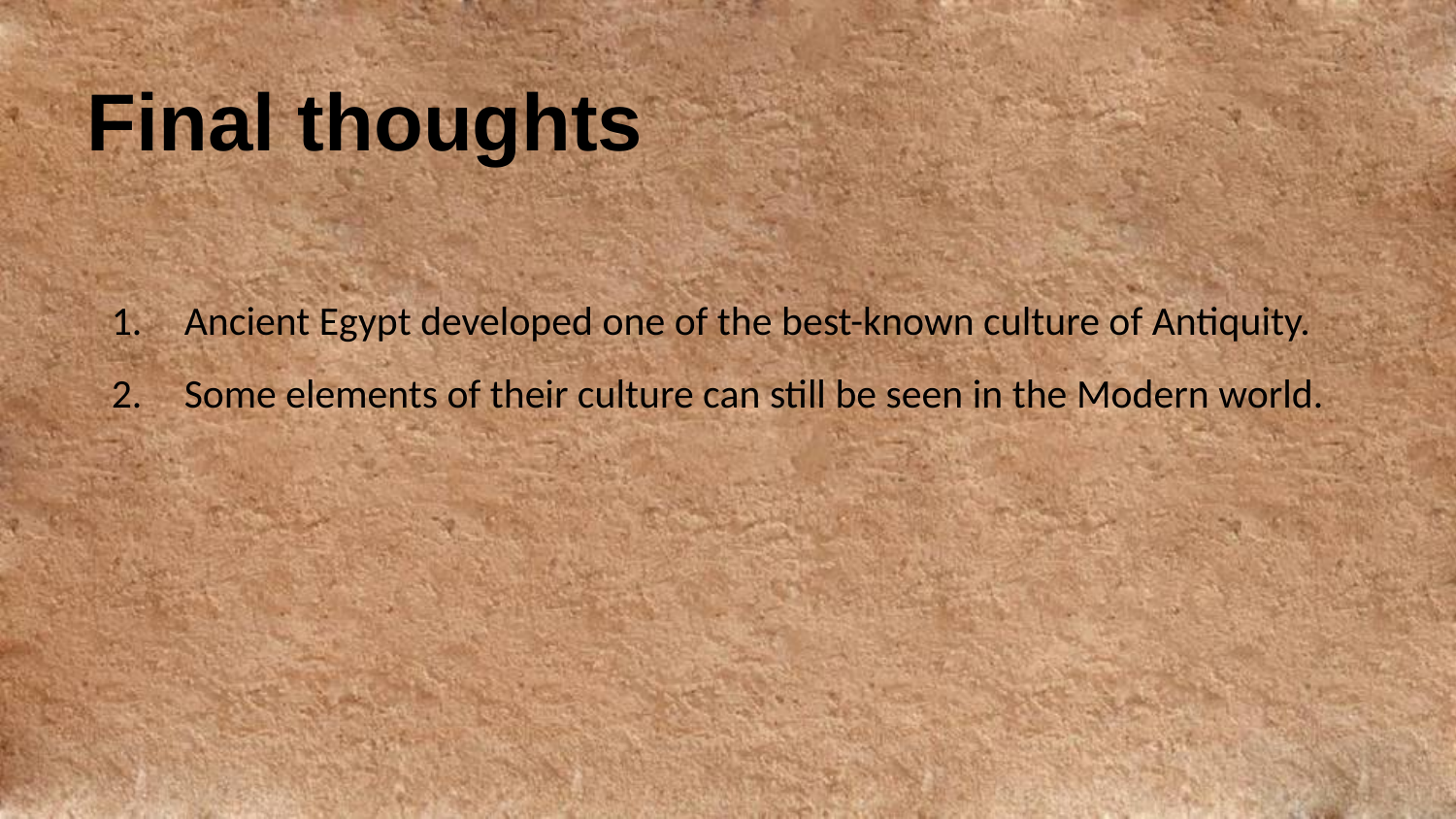

Final thoughts
Ancient Egypt developed one of the best-known culture of Antiquity.
Some elements of their culture can still be seen in the Modern world.